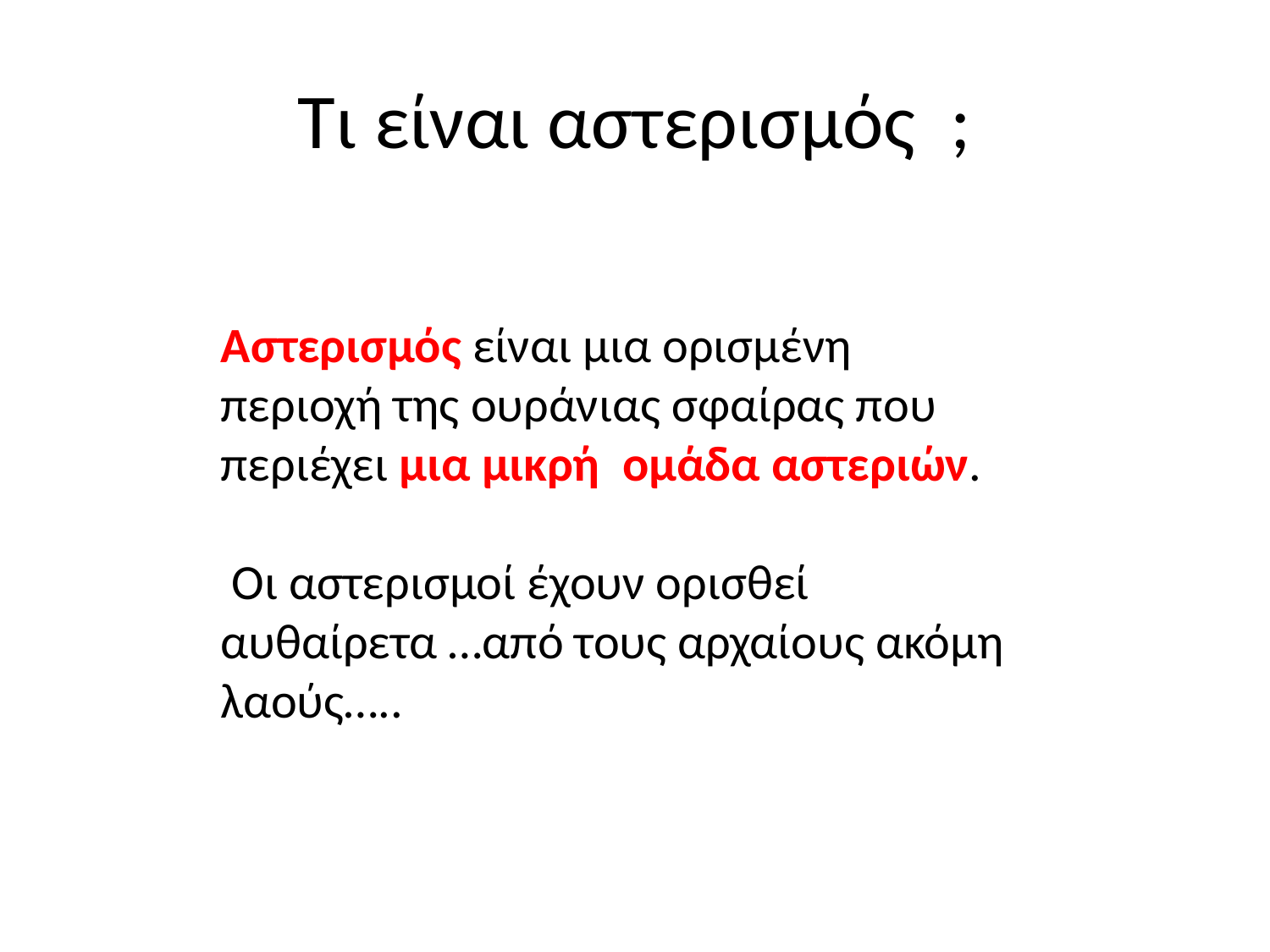

# Τι είναι αστερισμός  ;
Αστερισμός είναι μια ορισμένη περιοχή της ουράνιας σφαίρας που περιέχει μια μικρή  ομάδα αστεριών.

 Οι αστερισμοί έχουν ορισθεί αυθαίρετα …από τους αρχαίους ακόμη λαούς…..